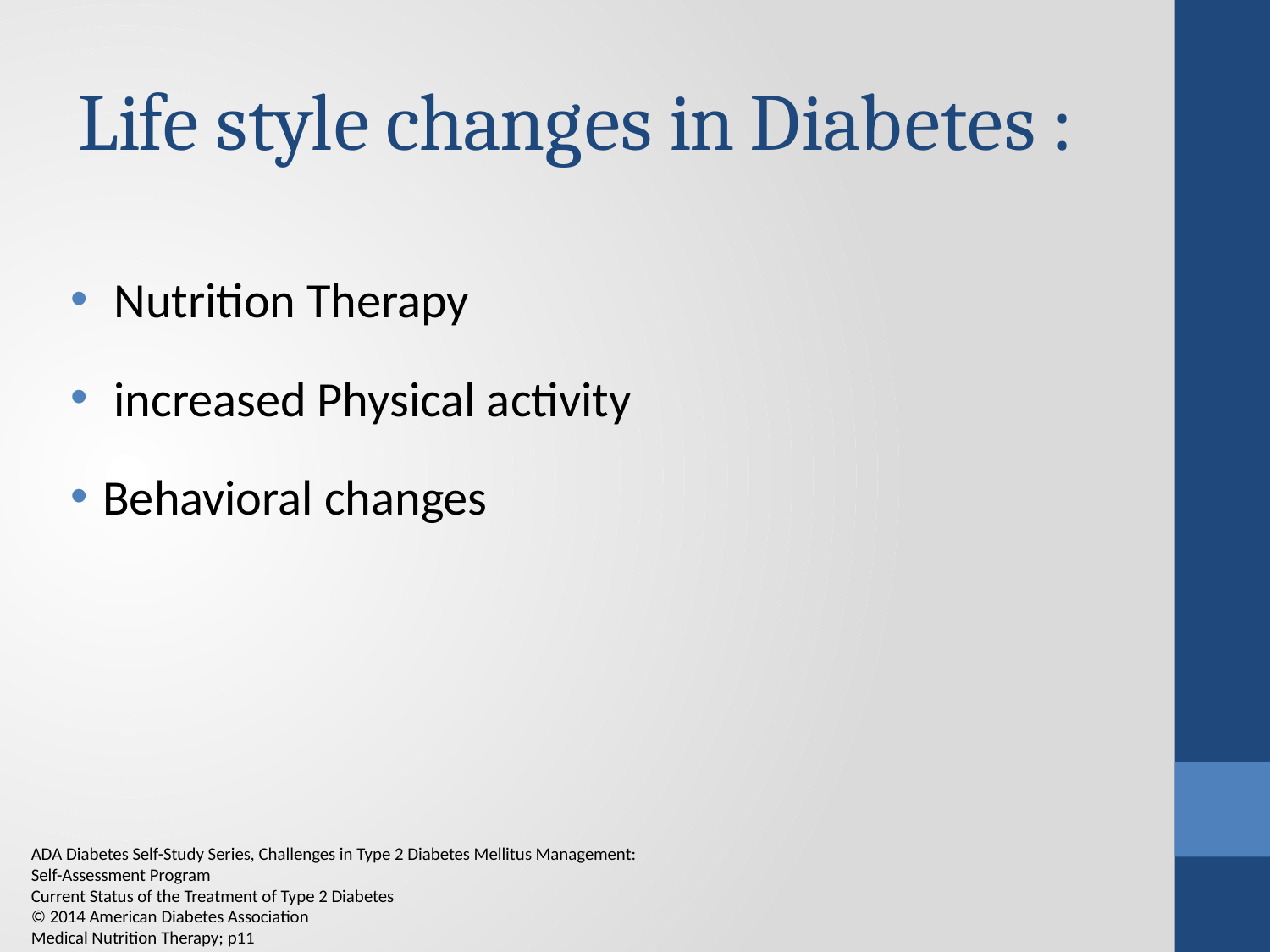

# Life style changes in Diabetes :
 Nutrition Therapy
 increased Physical activity
Behavioral changes
ADA Diabetes Self-Study Series, Challenges in Type 2 Diabetes Mellitus Management: Self-Assessment Program
Current Status of the Treatment of Type 2 Diabetes
© 2014 American Diabetes Association
Medical Nutrition Therapy; p11